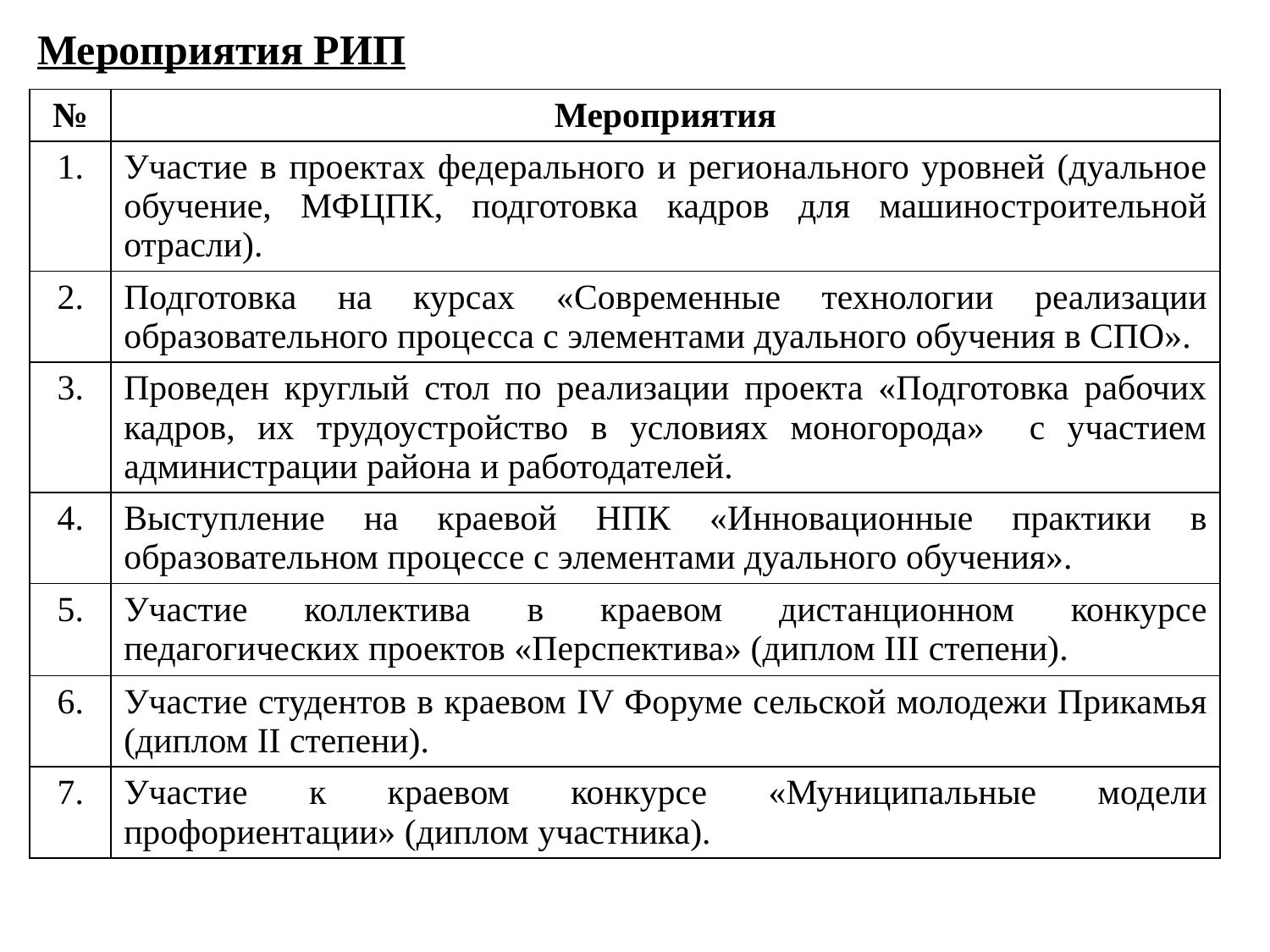

# Мероприятия РИП
| № | Мероприятия |
| --- | --- |
| 1. | Участие в проектах федерального и регионального уровней (дуальное обучение, МФЦПК, подготовка кадров для машиностроительной отрасли). |
| 2. | Подготовка на курсах «Современные технологии реализации образовательного процесса с элементами дуального обучения в СПО». |
| 3. | Проведен круглый стол по реализации проекта «Подготовка рабочих кадров, их трудоустройство в условиях моногорода» с участием администрации района и работодателей. |
| 4. | Выступление на краевой НПК «Инновационные практики в образовательном процессе с элементами дуального обучения». |
| 5. | Участие коллектива в краевом дистанционном конкурсе педагогических проектов «Перспектива» (диплом III степени). |
| 6. | Участие студентов в краевом IV Форуме сельской молодежи Прикамья (диплом II степени). |
| 7. | Участие к краевом конкурсе «Муниципальные модели профориентации» (диплом участника). |